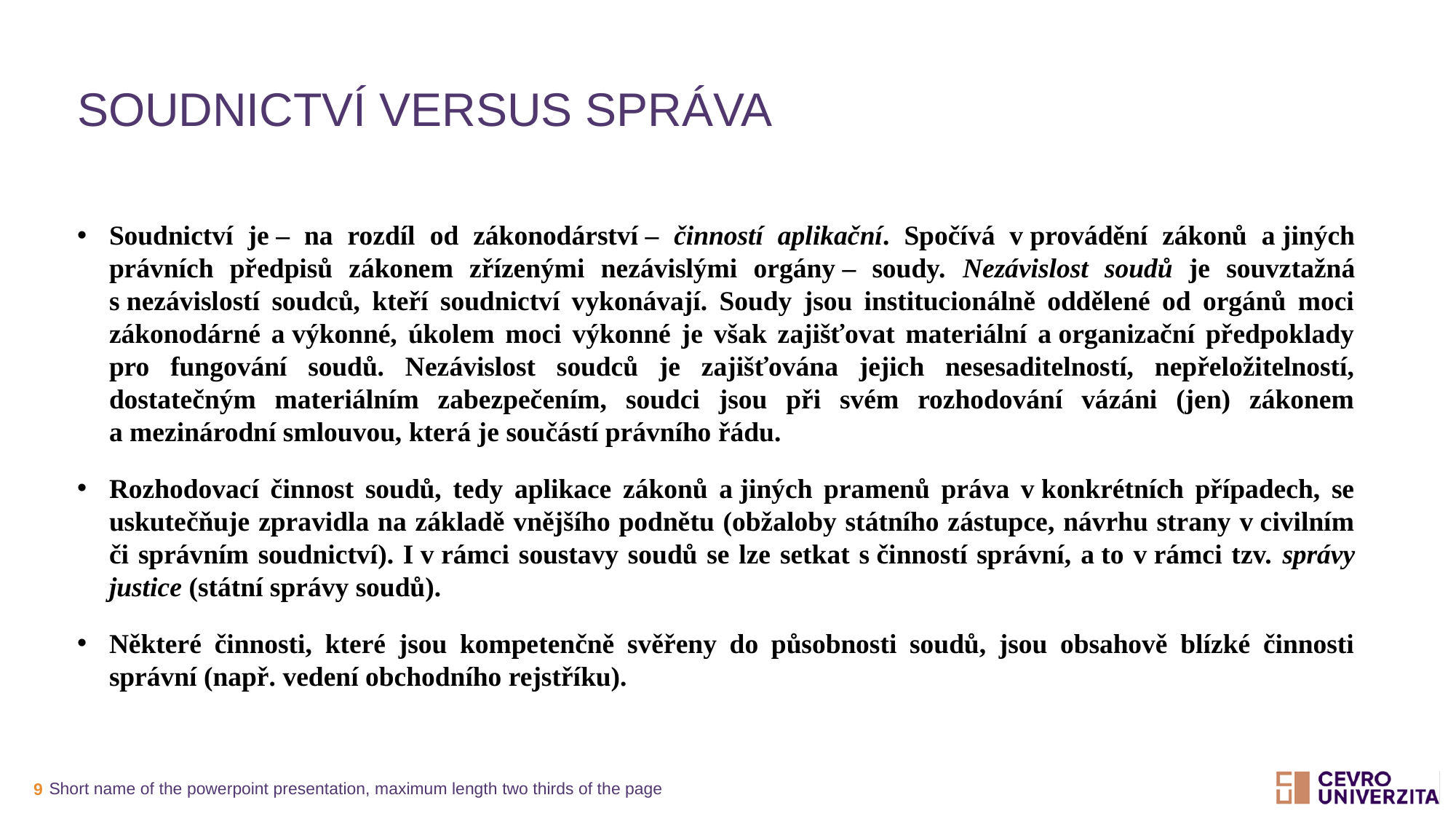

# Soudnictví versus správa
Soudnictví je – na rozdíl od zákonodárství – činností aplikační. Spočívá v provádění zákonů a jiných právních předpisů zákonem zřízenými nezávislými orgány – soudy. Nezávislost soudů je souvztažná s nezávislostí soudců, kteří soudnictví vykonávají. Soudy jsou institucionálně oddělené od orgánů moci zákonodárné a výkonné, úkolem moci výkonné je však zajišťovat materiální a organizační předpoklady pro fungování soudů. Nezávislost soudců je zajišťována jejich nesesaditelností, nepřeložitelností, dostatečným materiálním zabezpečením, soudci jsou při svém rozhodování vázáni (jen) zákonem a mezinárodní smlouvou, která je součástí právního řádu.
Rozhodovací činnost soudů, tedy aplikace zákonů a jiných pramenů práva v konkrétních případech, se uskutečňuje zpravidla na základě vnějšího podnětu (obžaloby státního zástupce, návrhu strany v civilním či správním soudnictví). I v rámci soustavy soudů se lze setkat s činností správní, a to v rámci tzv. správy justice (státní správy soudů).
Některé činnosti, které jsou kompetenčně svěřeny do působnosti soudů, jsou obsahově blízké činnosti správní (např. vedení obchodního rejstříku).

Short name of the powerpoint presentation, maximum length two thirds of the page
9